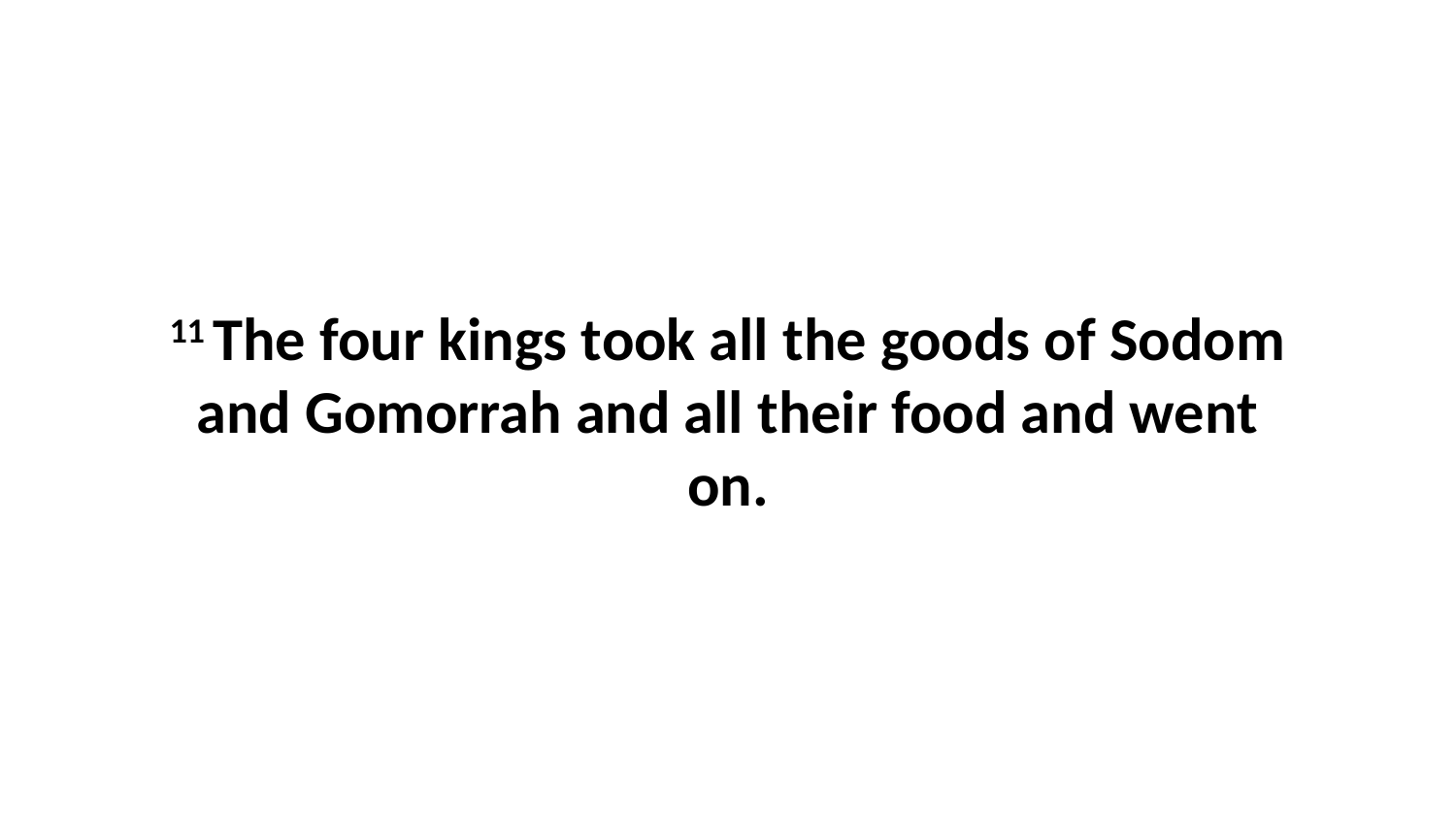

11 The four kings took all the goods of Sodom and Gomorrah and all their food and went on.